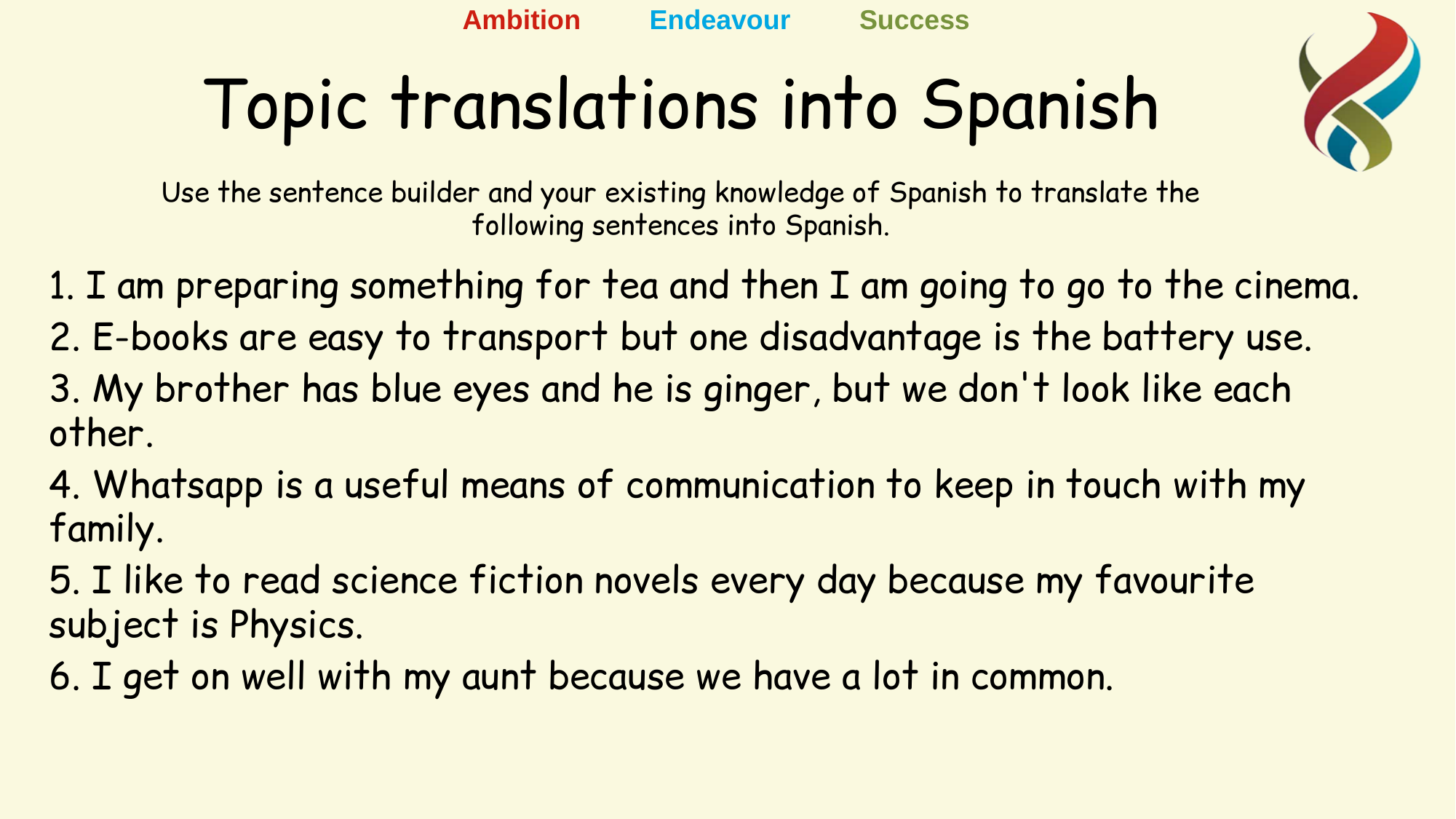

# Topic translations into Spanish
Use the sentence builder and your existing knowledge of Spanish to translate the following sentences into Spanish.
1. I am preparing something for tea and then I am going to go to the cinema.
2. E-books are easy to transport but one disadvantage is the battery use.
3. My brother has blue eyes and he is ginger, but we don't look like each other.
4. Whatsapp is a useful means of communication to keep in touch with my family.
5. I like to read science fiction novels every day because my favourite subject is Physics.
6. I get on well with my aunt because we have a lot in common.